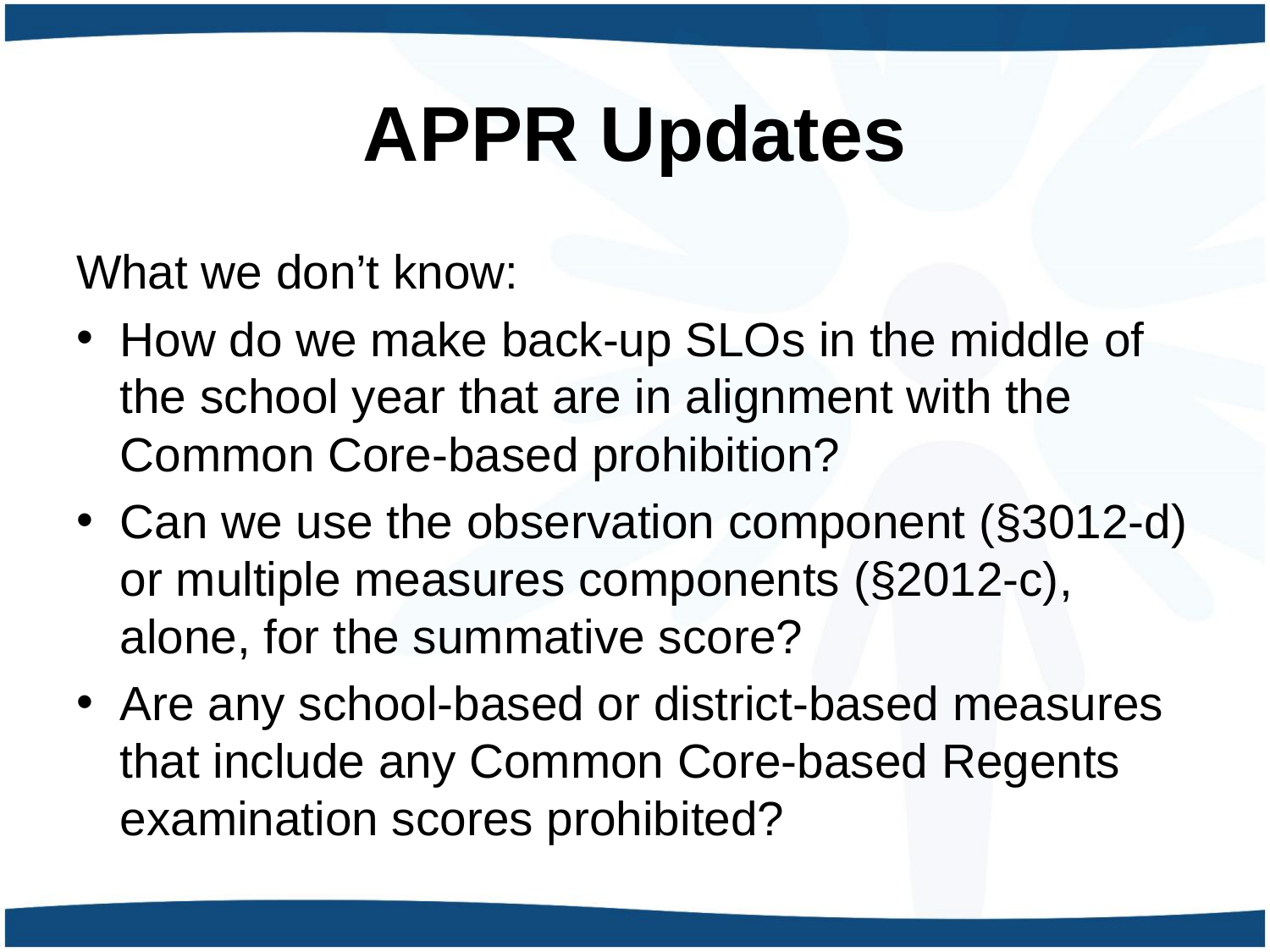

# APPR Updates
What we don’t know:
How do we make back-up SLOs in the middle of the school year that are in alignment with the Common Core-based prohibition?
Can we use the observation component (§3012-d) or multiple measures components (§2012-c), alone, for the summative score?
Are any school-based or district-based measures that include any Common Core-based Regents examination scores prohibited?